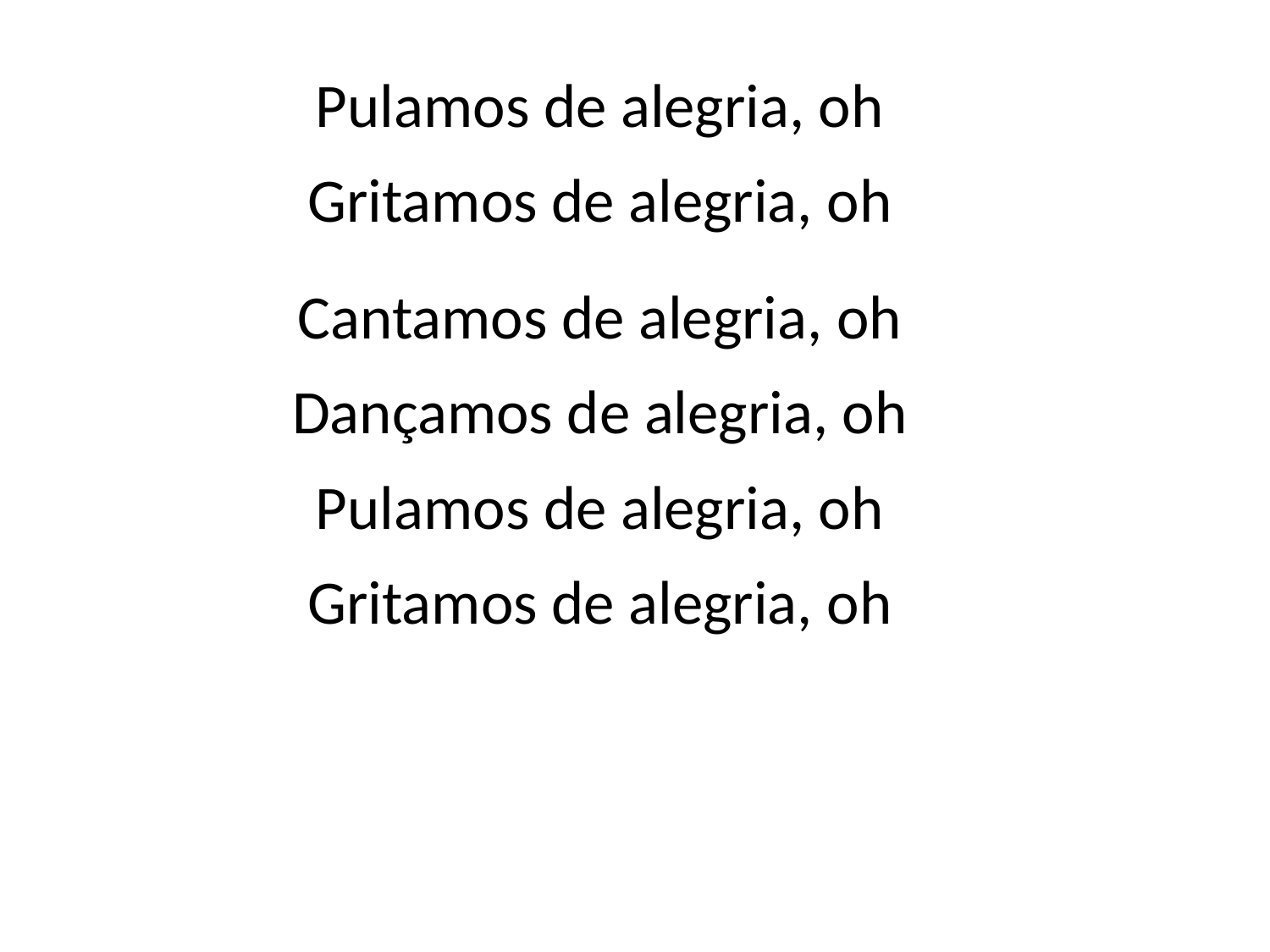

Pulamos de alegria, oh

Gritamos de alegria, oh

Cantamos de alegria, oh

Dançamos de alegria, oh

Pulamos de alegria, oh

Gritamos de alegria, oh
#